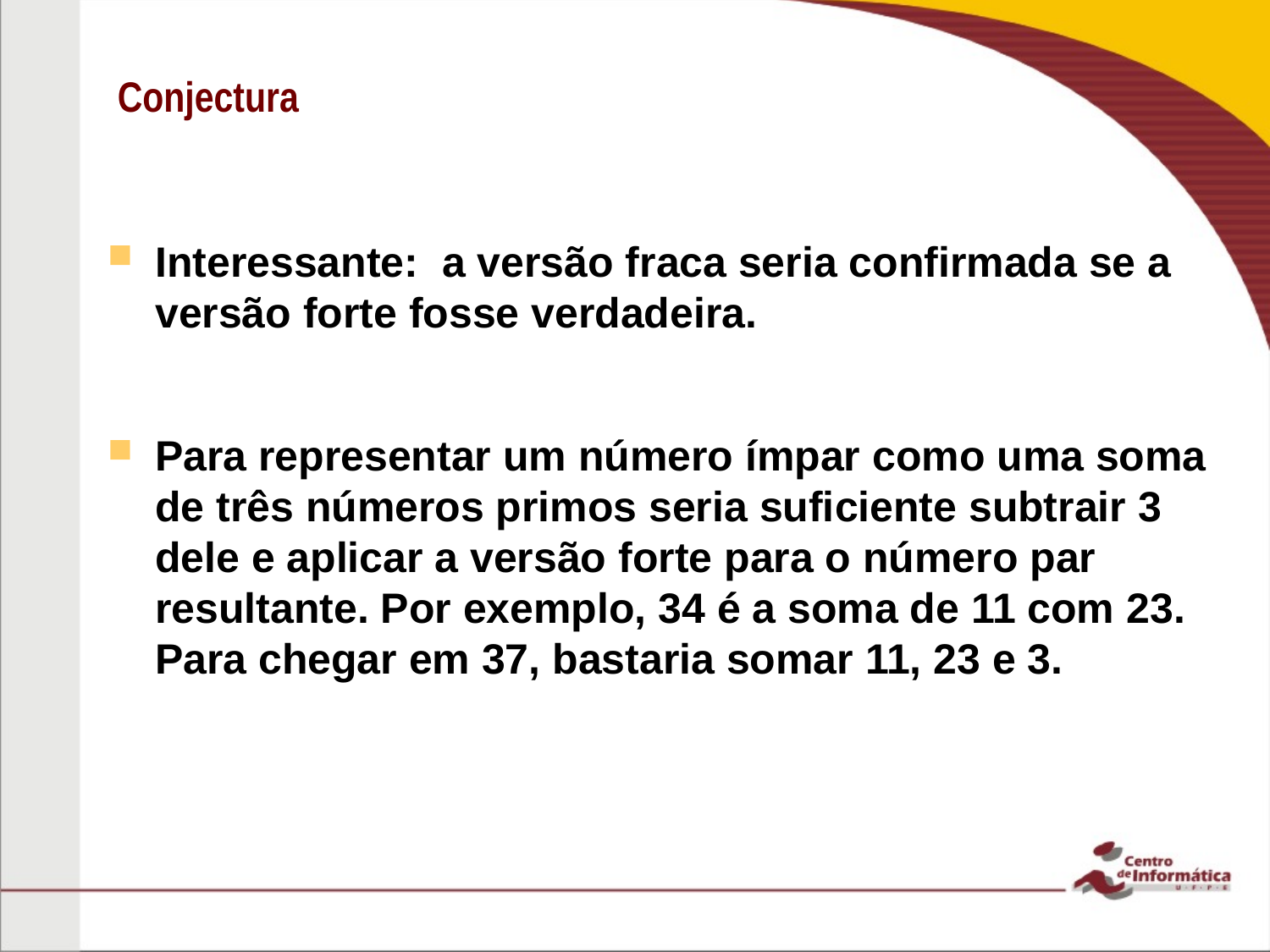

# Conjectura

Interessante:  a versão fraca seria confirmada se a versão forte fosse verdadeira.

Para representar um número ímpar como uma soma de três números primos seria suficiente subtrair 3 dele e aplicar a versão forte para o número par resultante. Por exemplo, 34 é a soma de 11 com 23. Para chegar em 37, bastaria somar 11, 23 e 3. e 3.